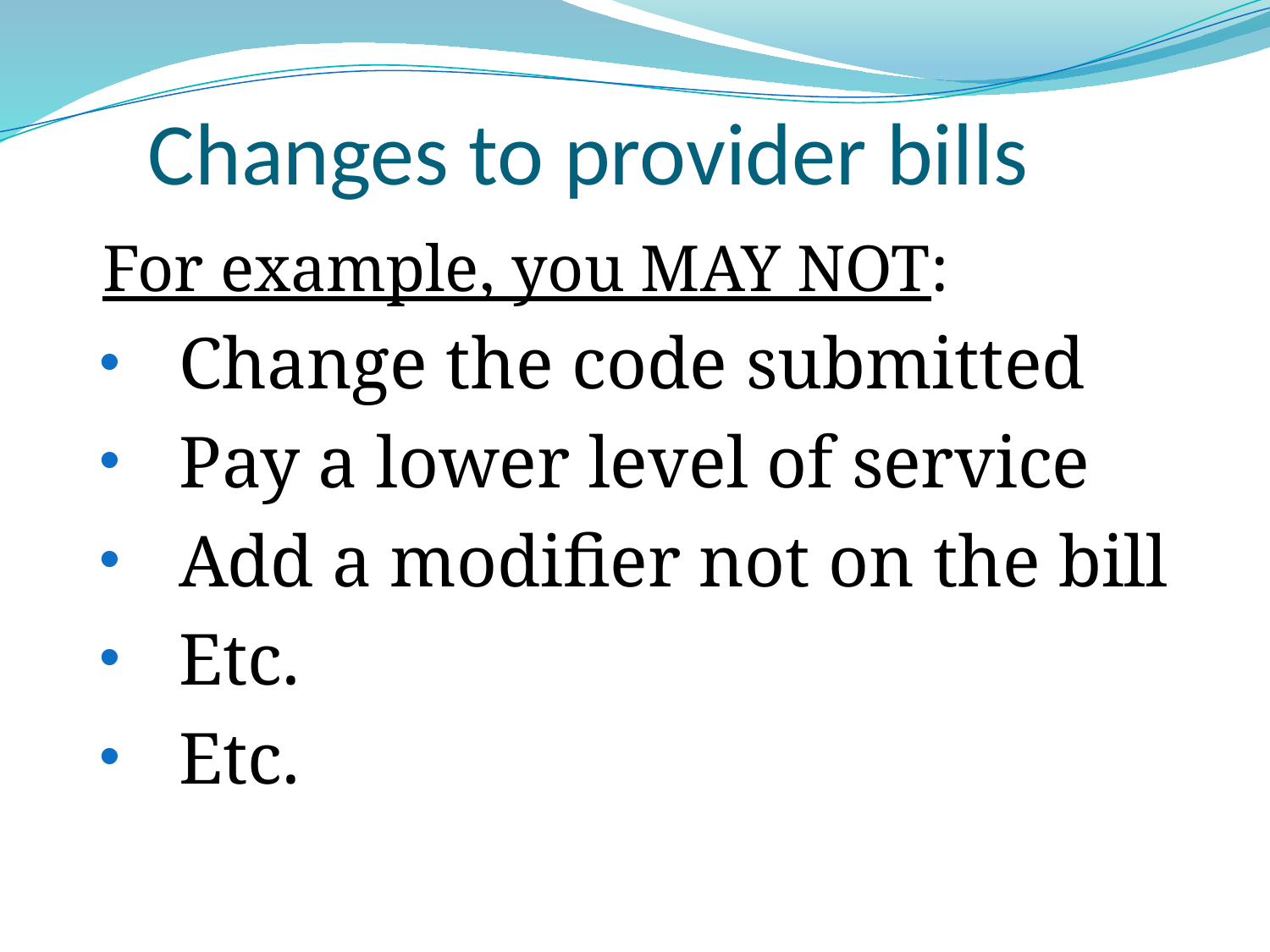

# Changes to provider bills
For example, you MAY NOT:
Change the code submitted
Pay a lower level of service
Add a modifier not on the bill
Etc.
Etc.